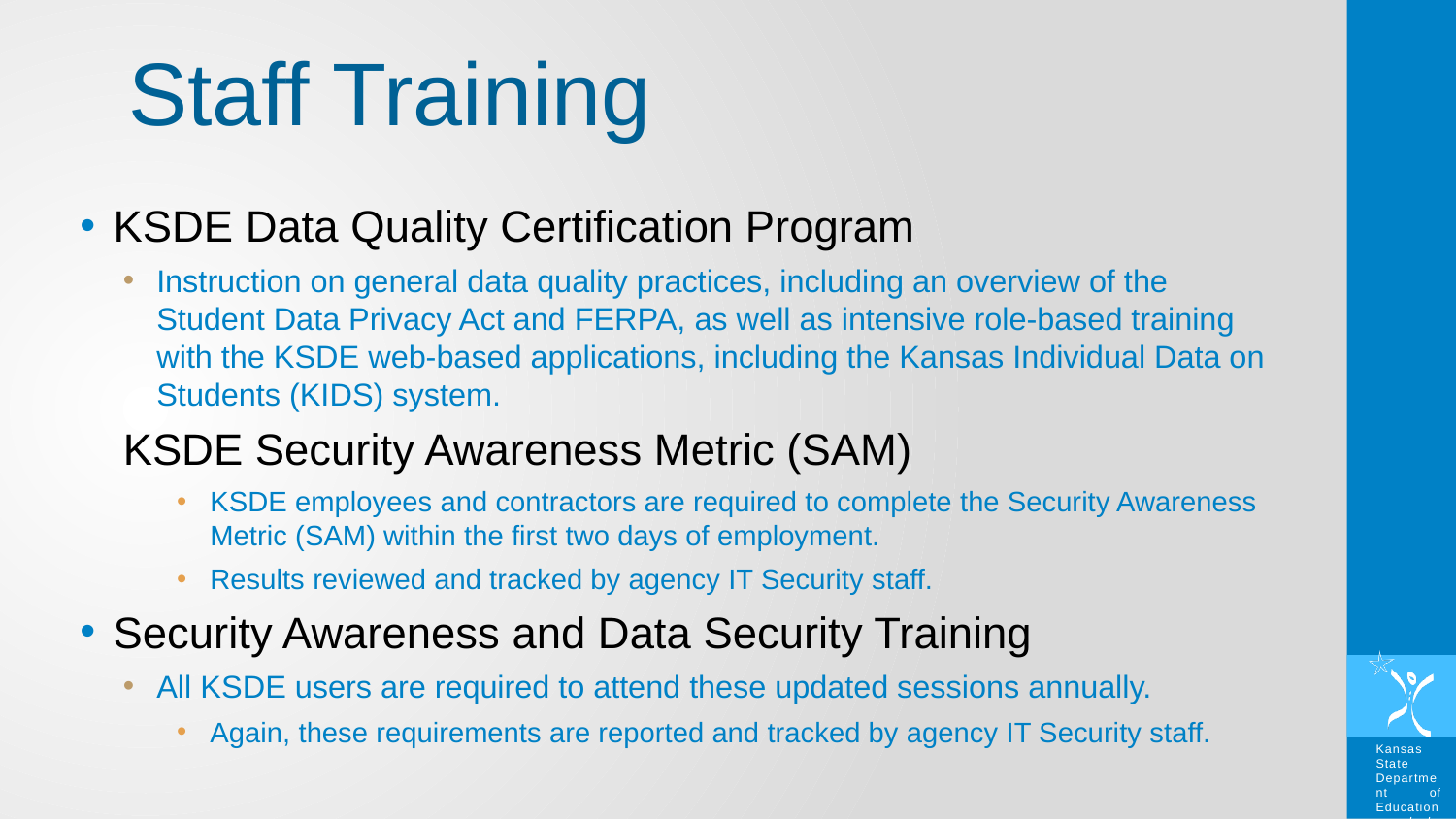

Staff Training
KSDE Data Quality Certification Program
Instruction on general data quality practices, including an overview of the Student Data Privacy Act and FERPA, as well as intensive role-based training with the KSDE web-based applications, including the Kansas Individual Data on Students (KIDS) system.
KSDE Security Awareness Metric (SAM)
KSDE employees and contractors are required to complete the Security Awareness Metric (SAM) within the first two days of employment.
Results reviewed and tracked by agency IT Security staff.
Security Awareness and Data Security Training
All KSDE users are required to attend these updated sessions annually.
Again, these requirements are reported and tracked by agency IT Security staff.